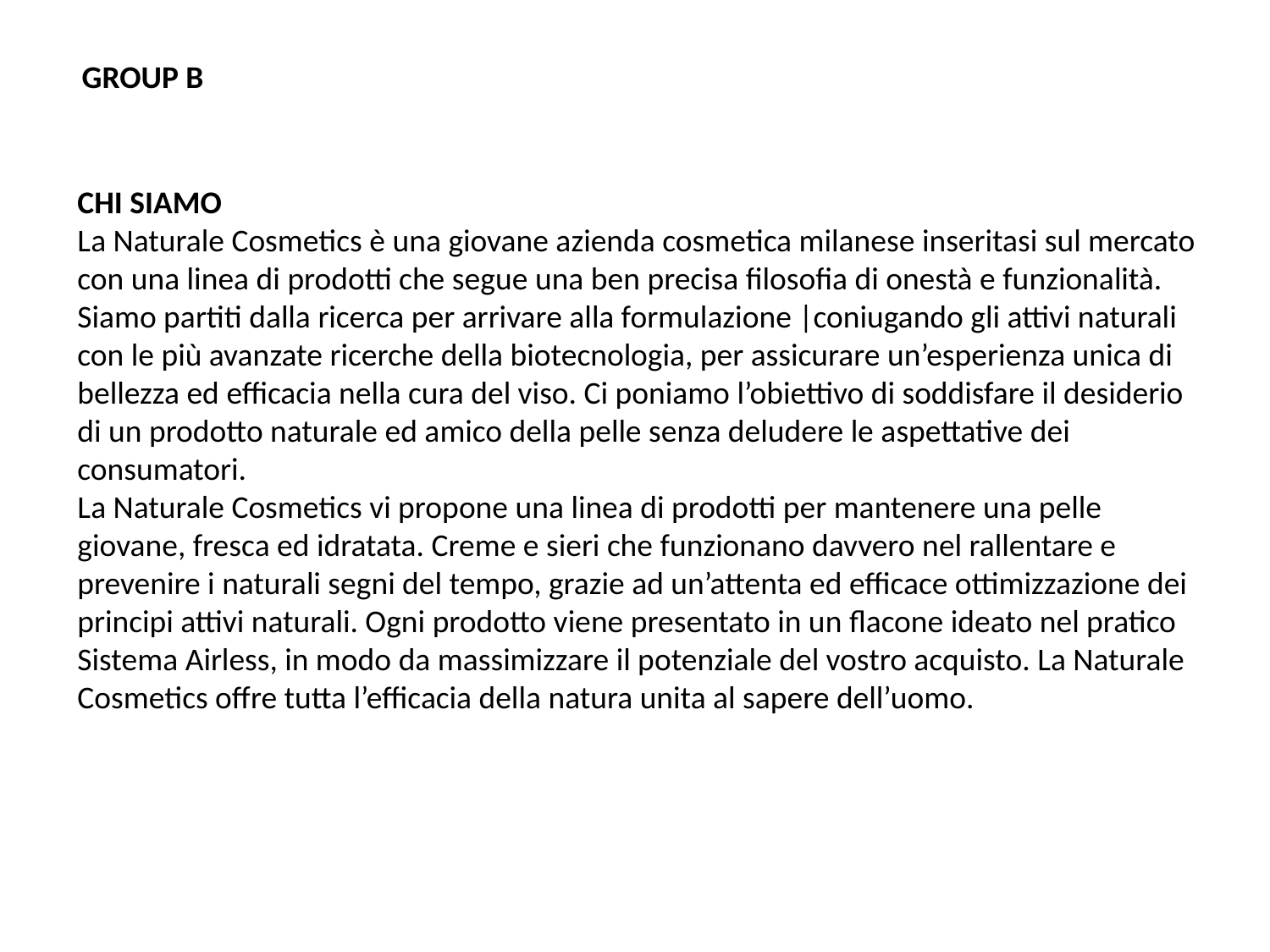

GROUP B
CHI SIAMO
La Naturale Cosmetics è una giovane azienda cosmetica milanese inseritasi sul mercato con una linea di prodotti che segue una ben precisa filosofia di onestà e funzionalità. Siamo partiti dalla ricerca per arrivare alla formulazione |coniugando gli attivi naturali con le più avanzate ricerche della biotecnologia, per assicurare un’esperienza unica di bellezza ed efficacia nella cura del viso. Ci poniamo l’obiettivo di soddisfare il desiderio di un prodotto naturale ed amico della pelle senza deludere le aspettative dei consumatori.
La Naturale Cosmetics vi propone una linea di prodotti per mantenere una pelle giovane, fresca ed idratata. Creme e sieri che funzionano davvero nel rallentare e prevenire i naturali segni del tempo, grazie ad un’attenta ed efficace ottimizzazione dei principi attivi naturali. Ogni prodotto viene presentato in un flacone ideato nel pratico Sistema Airless, in modo da massimizzare il potenziale del vostro acquisto. La Naturale Cosmetics offre tutta l’efficacia della natura unita al sapere dell’uomo.